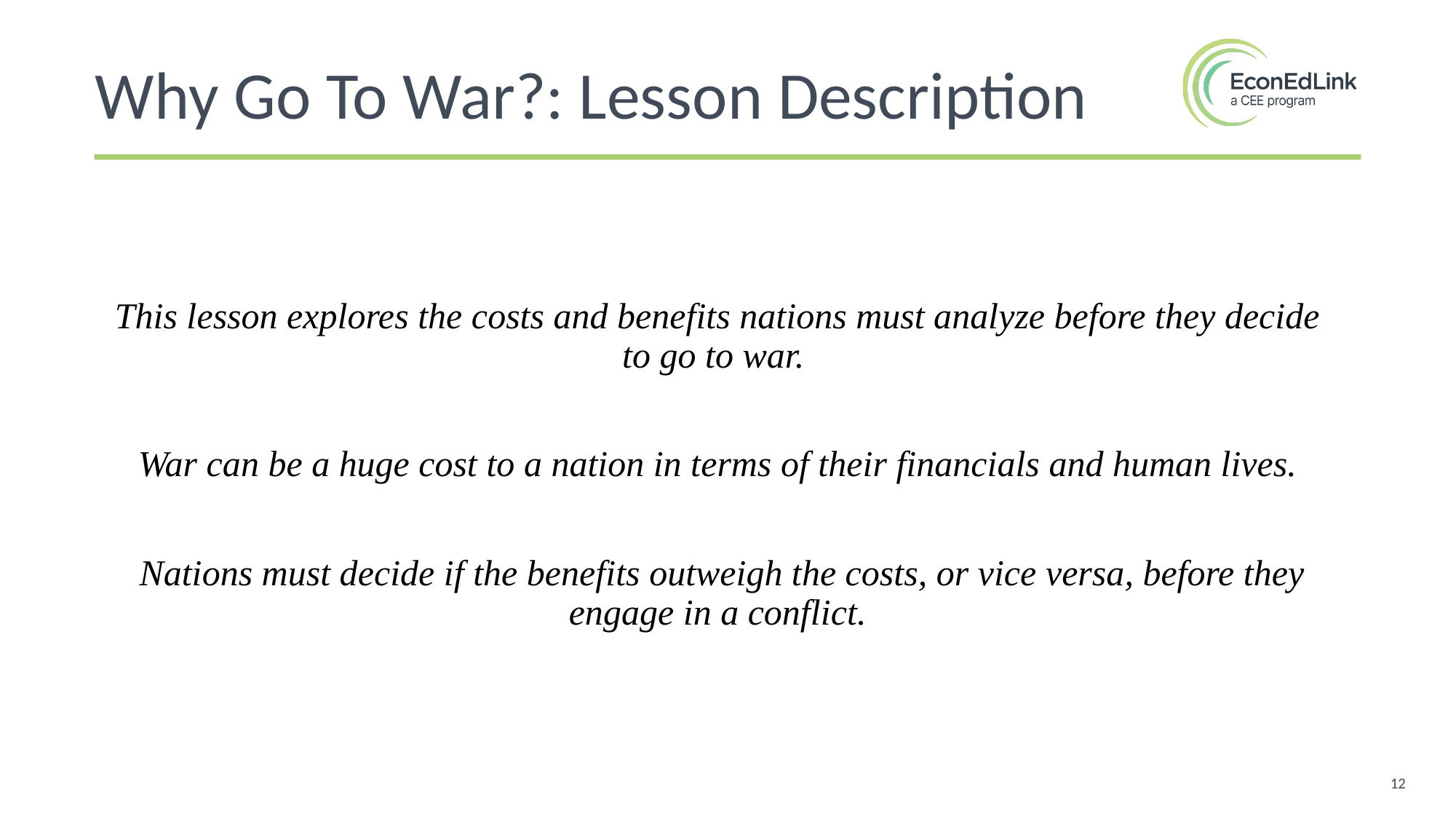

Why Go To War?: Lesson Description
This lesson explores the costs and benefits nations must analyze before they decide to go to war.

War can be a huge cost to a nation in terms of their financials and human lives.

 Nations must decide if the benefits outweigh the costs, or vice versa, before they engage in a conflict.

12